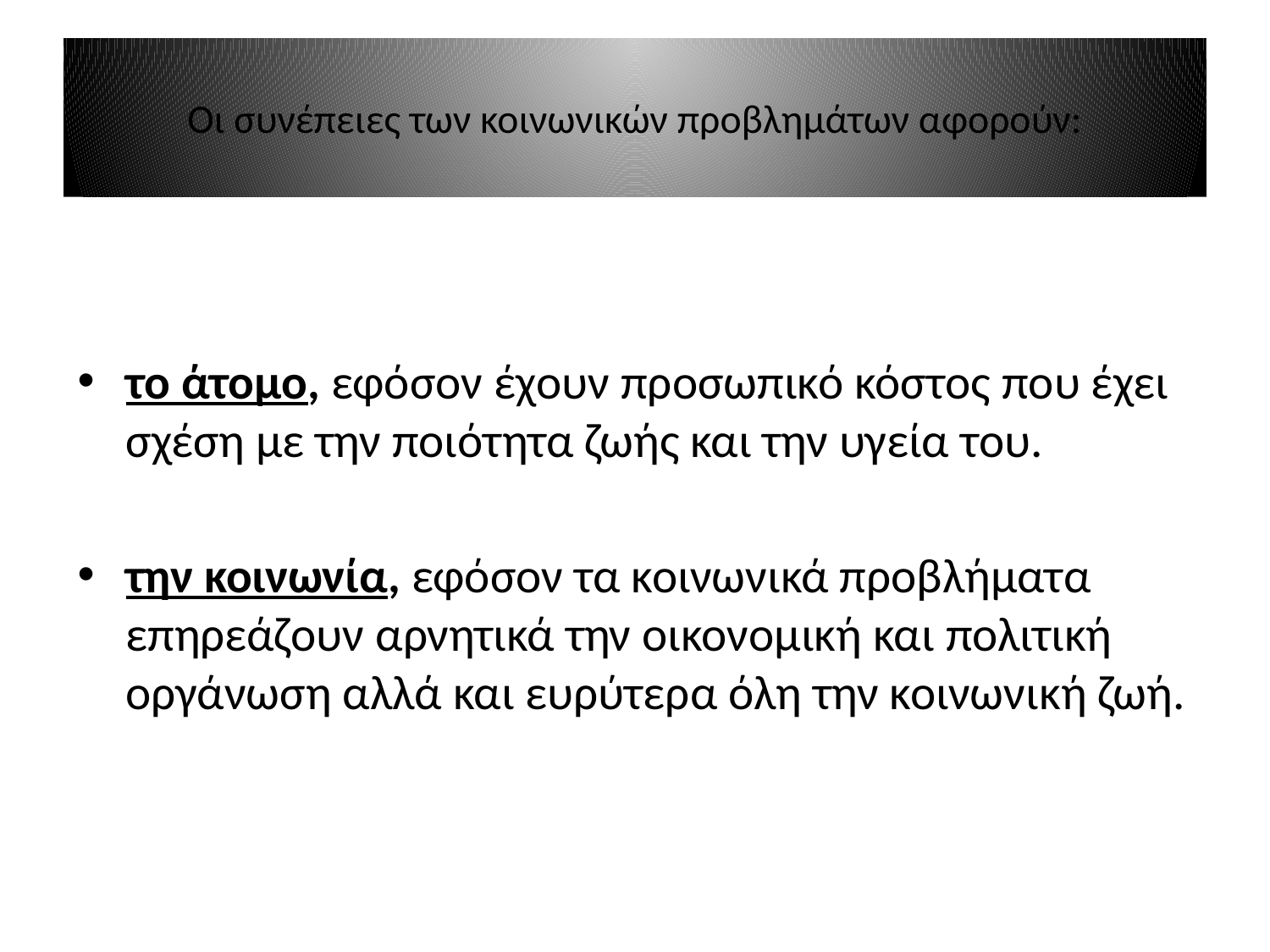

# Οι συνέπειες των κοινωνικών προβλημάτων αφορούν:

το άτομο, εφόσον έχουν προσωπικό κόστος που έχει σχέση με την ποιότητα ζωής και την υγεία του.

την κοινωνία, εφόσον τα κοινωνικά προβλήματα επηρεάζουν αρνητικά την οικονομική και πολιτική οργάνωση αλλά και ευρύτερα όλη την κοινωνική ζωή.